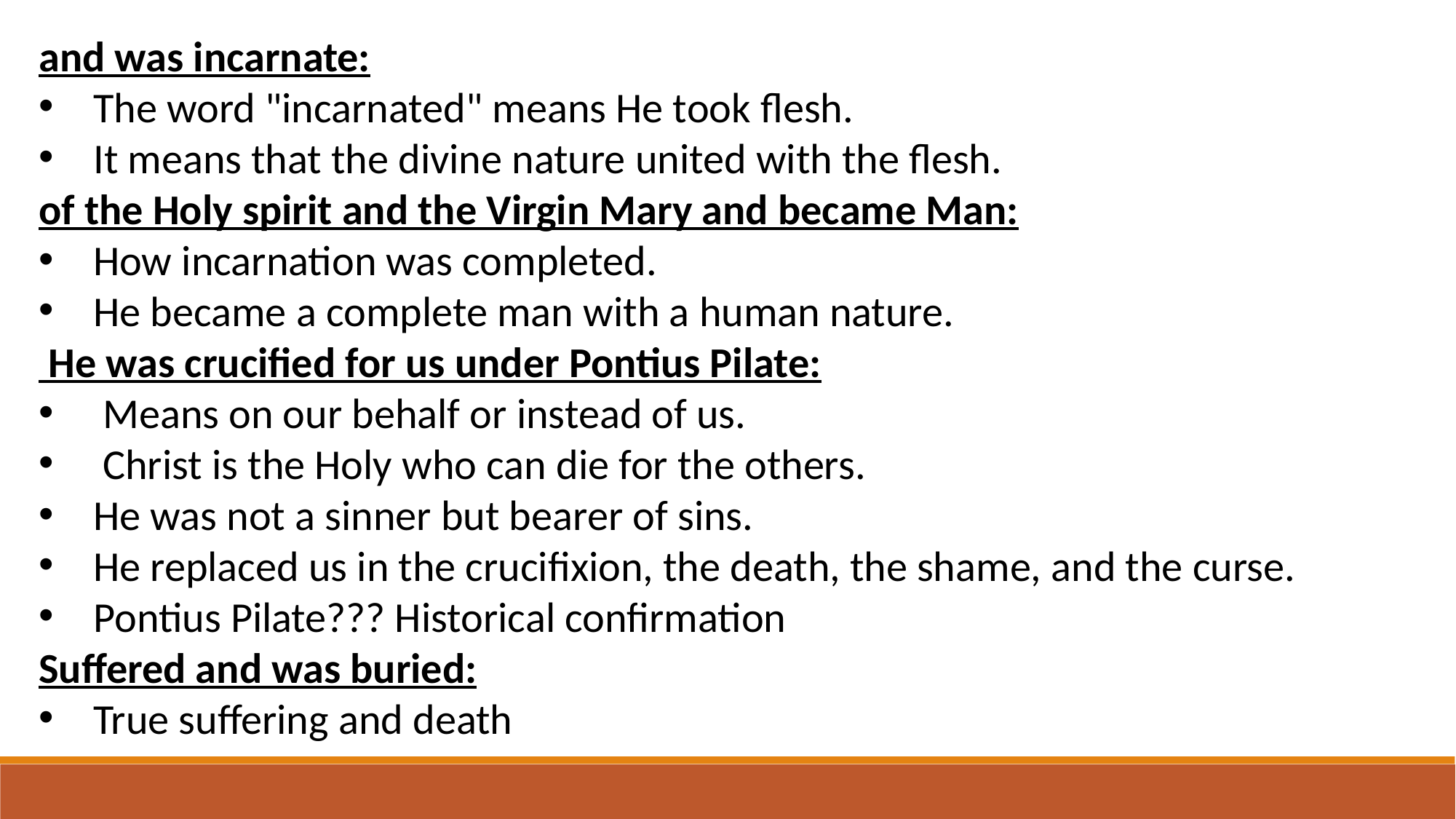

and was incarnate:
The word "incarnated" means He took flesh.
It means that the divine nature united with the flesh.
of the Holy spirit and the Virgin Mary and became Man:
How incarnation was completed.
He became a complete man with a human nature.
 He was crucified for us under Pontius Pilate:
 Means on our behalf or instead of us.
 Christ is the Holy who can die for the others.
He was not a sinner but bearer of sins.
He replaced us in the crucifixion, the death, the shame, and the curse.
Pontius Pilate??? Historical confirmation
Suffered and was buried:
True suffering and death